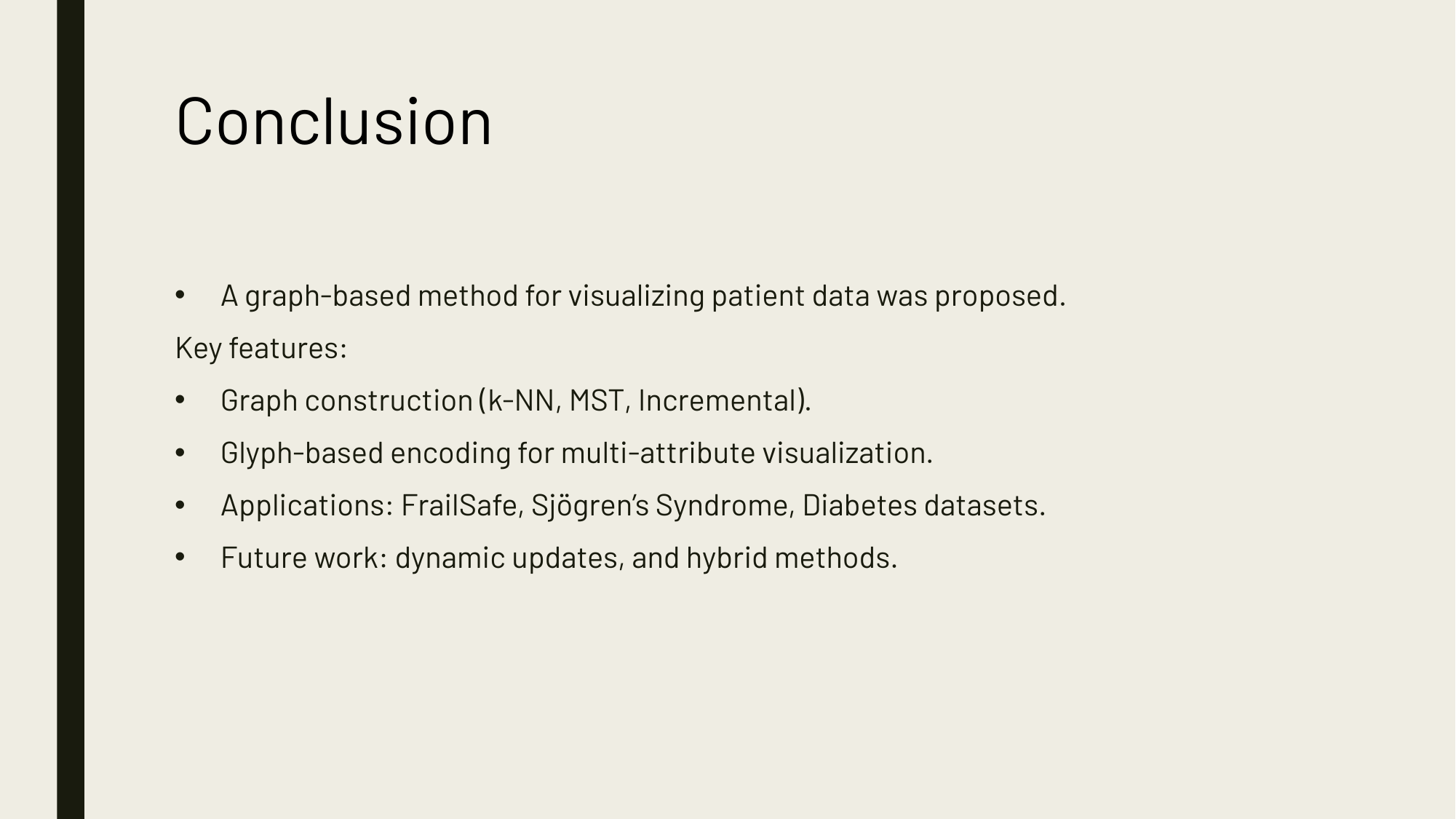

# Conclusion
A graph-based method for visualizing patient data was proposed.
Key features:
Graph construction (k-NN, MST, Incremental).
Glyph-based encoding for multi-attribute visualization.
Applications: FrailSafe, Sjögren’s Syndrome, Diabetes datasets.
Future work: dynamic updates, and hybrid methods.